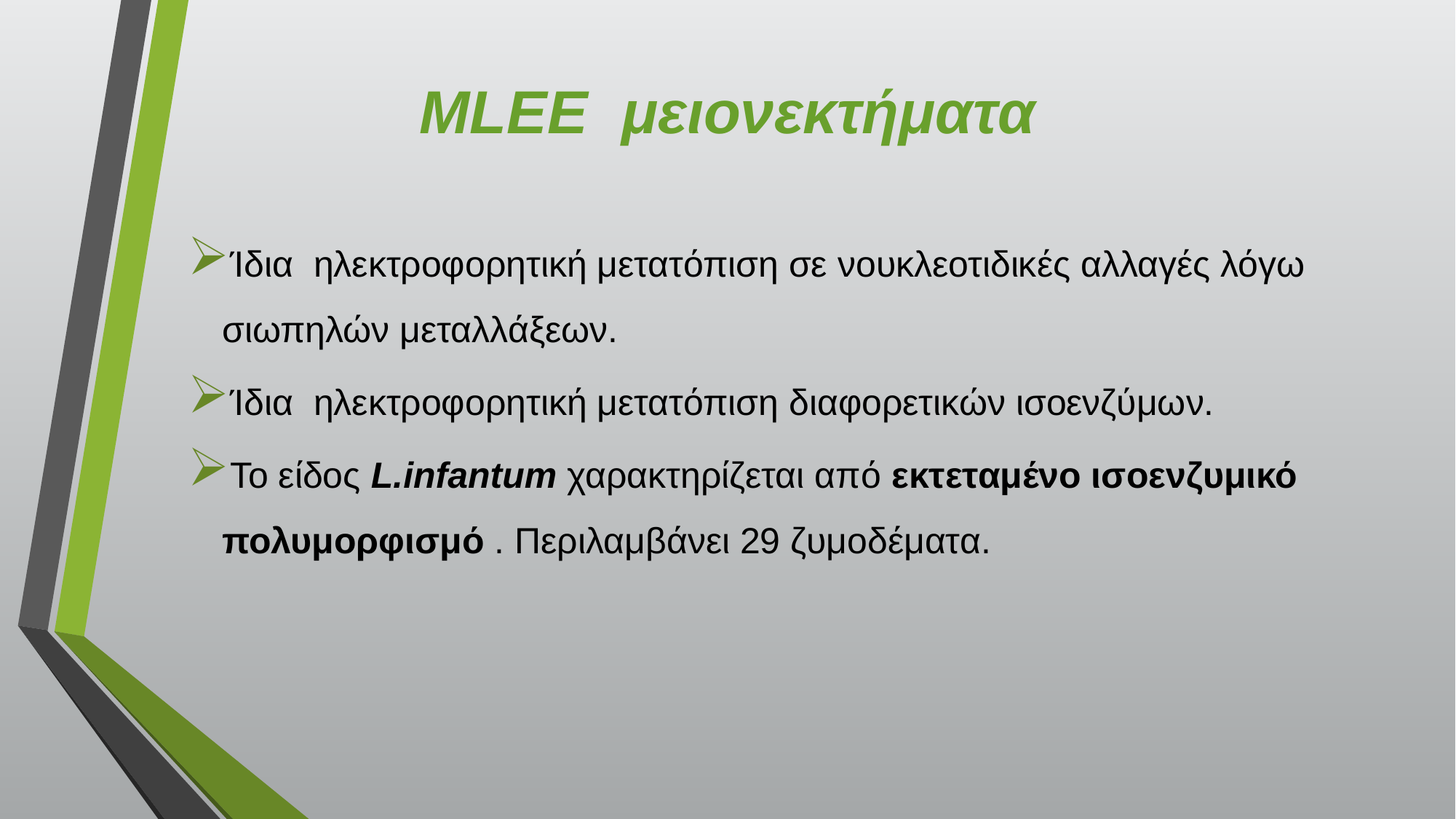

# MLEE  μειονεκτήματα
Ίδια  ηλεκτροφορητική μετατόπιση σε νουκλεοτιδικές αλλαγές λόγω σιωπηλών μεταλλάξεων.
Ίδια  ηλεκτροφορητική μετατόπιση διαφορετικών ισοενζύμων.
Το είδος L.infantum χαρακτηρίζεται από εκτεταμένο ισοενζυμικό πολυμορφισμό . Περιλαμβάνει 29 ζυμοδέματα.